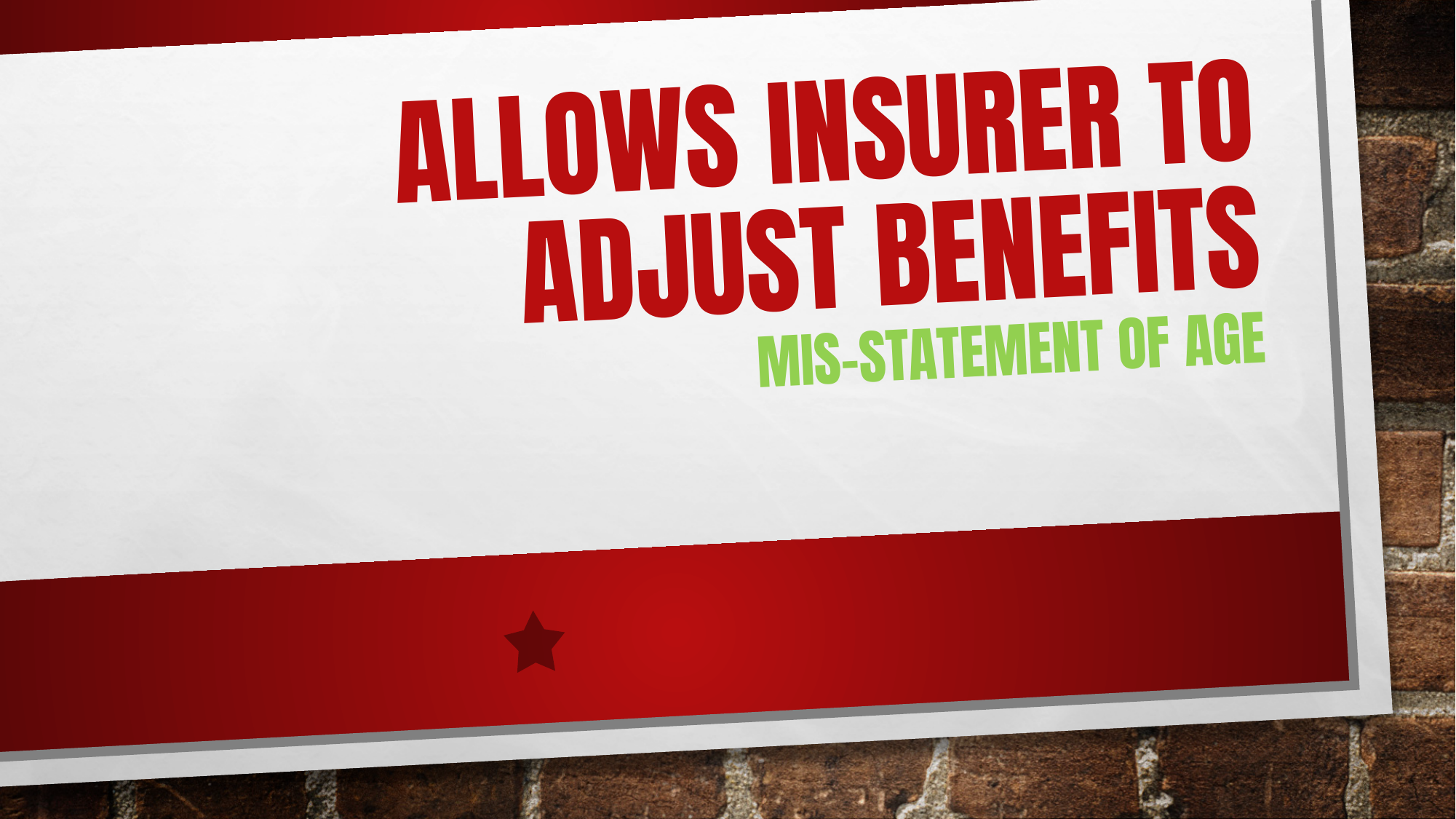

# Allows insurer to adjust benefits mis-statement of age